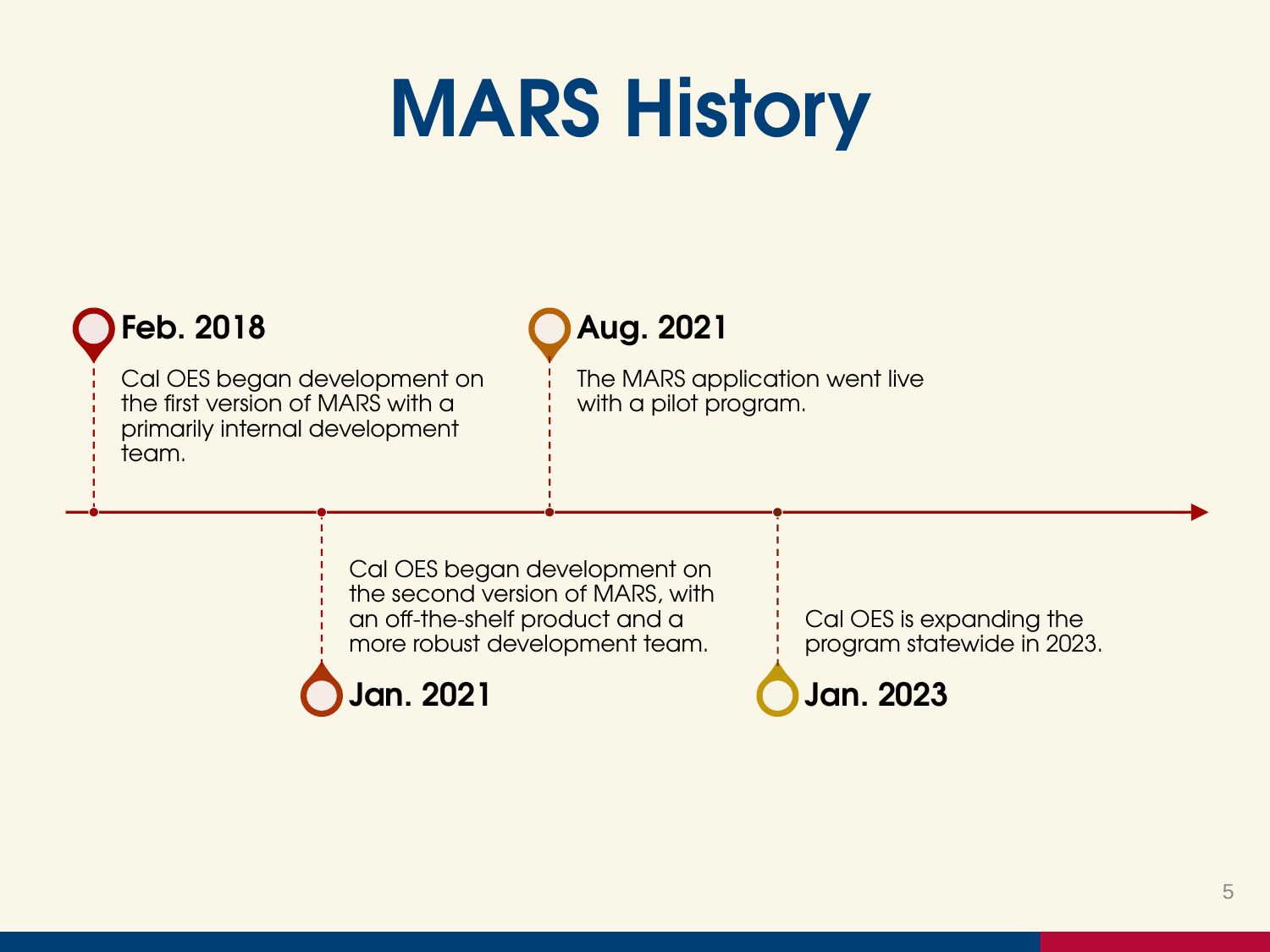

# MARS History
Cal OES began development on the first version of MARS with a primarily internal development team.
Feb. 2018
Cal OES began development on the second version of MARS, with an off-the-shelf product and a more robust development team.
Jan. 2021
The MARS application went live with a pilot program.
Aug. 2021
Cal OES is expanding the program statewide in 2023.
Jan. 2023

5